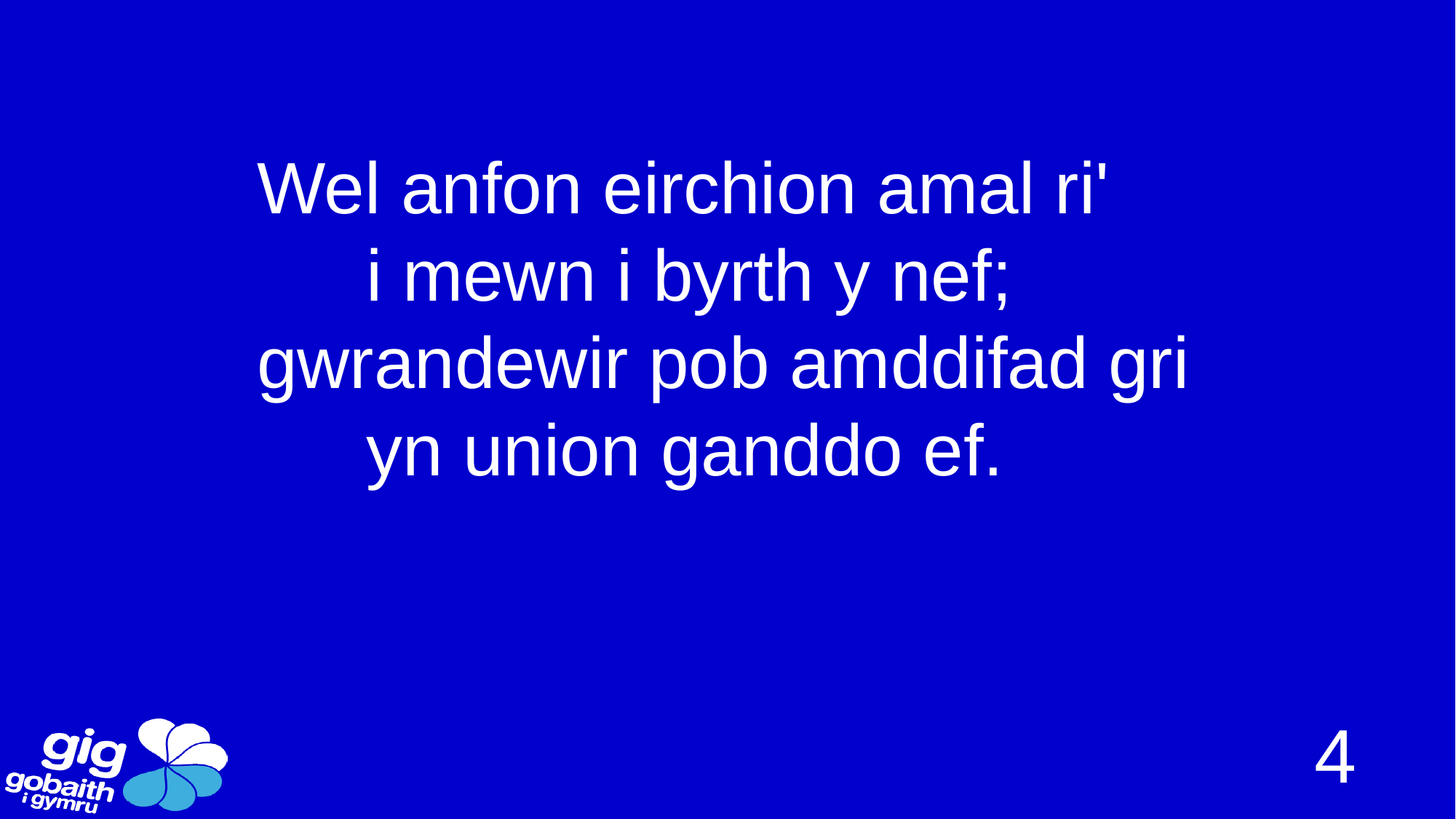

Wel anfon eirchion amal ri'
	i mewn i byrth y nef;
gwrandewir pob amddifad gri
	yn union ganddo ef.
4